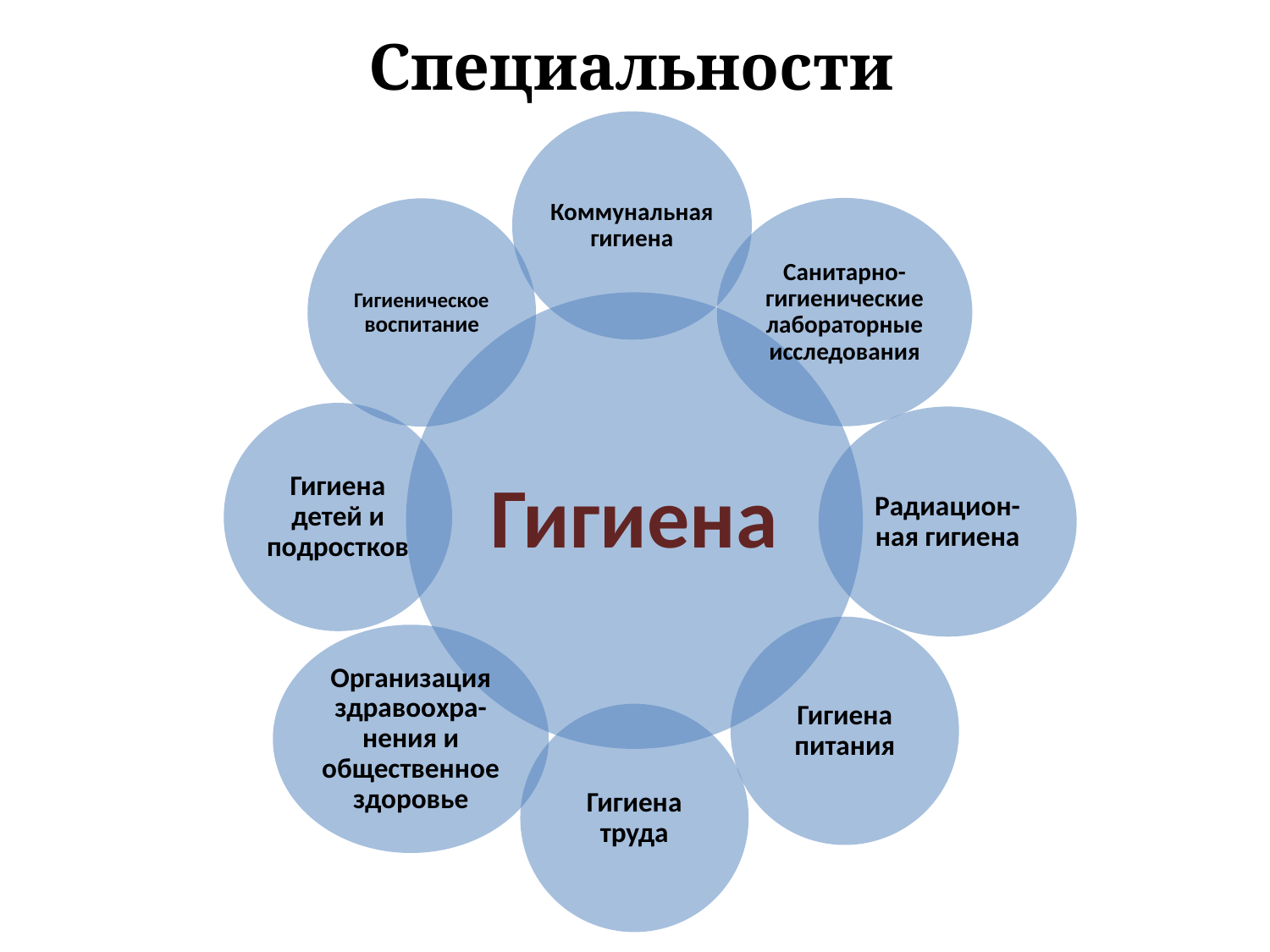

# Специальности
Гигиена
Коммунальная гигиена
Санитарно-гигиенические лабораторные исследования
Радиацион-ная гигиена
Гигиена питания
Гигиена труда
Гигиена детей и подростков
Организация здравоохра-нения и общественное здоровье
Гигиеническое воспитание